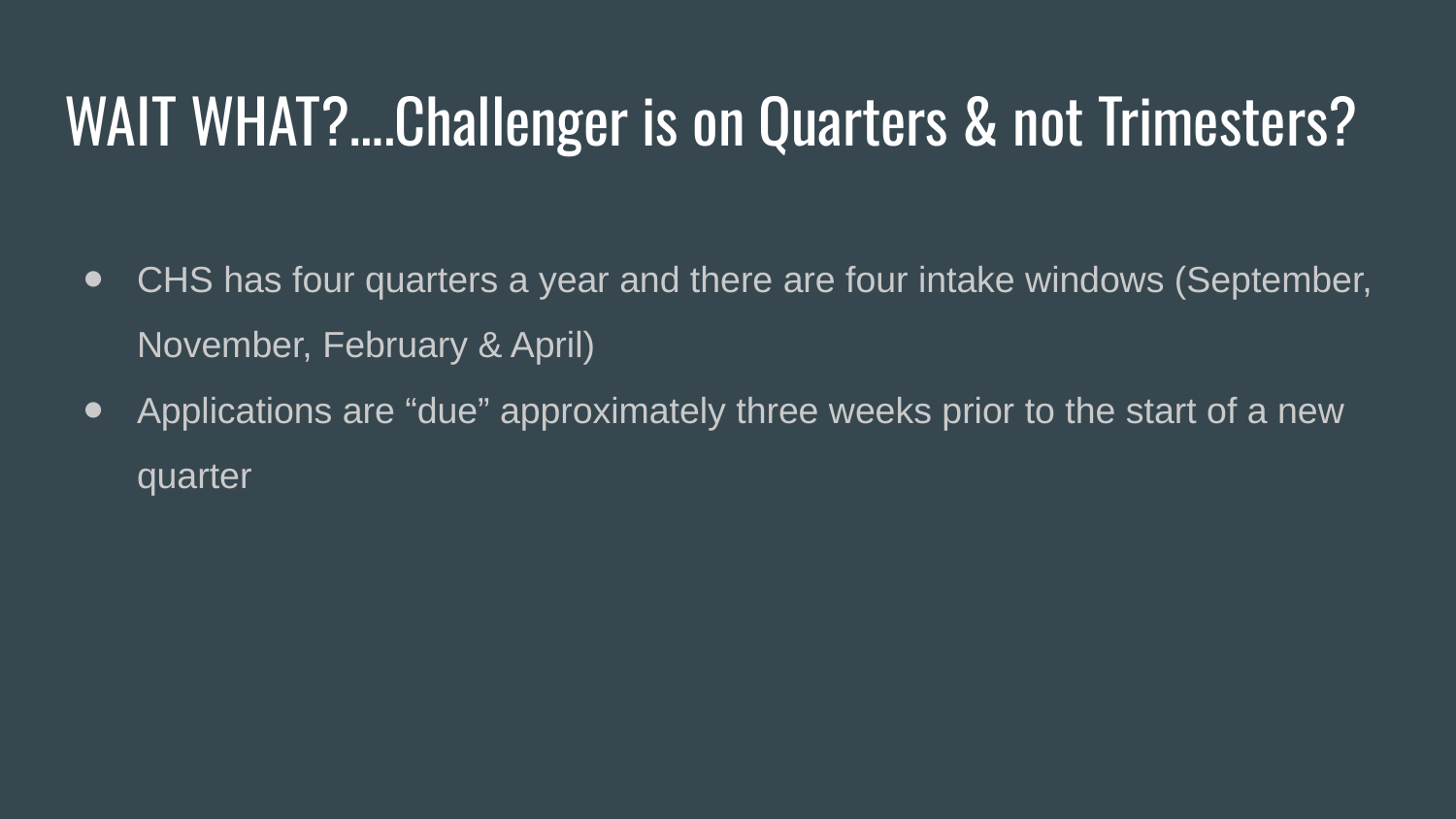

# WAIT WHAT?….Challenger is on Quarters & not Trimesters?
CHS has four quarters a year and there are four intake windows (September, November, February & April)
Applications are “due” approximately three weeks prior to the start of a new quarter